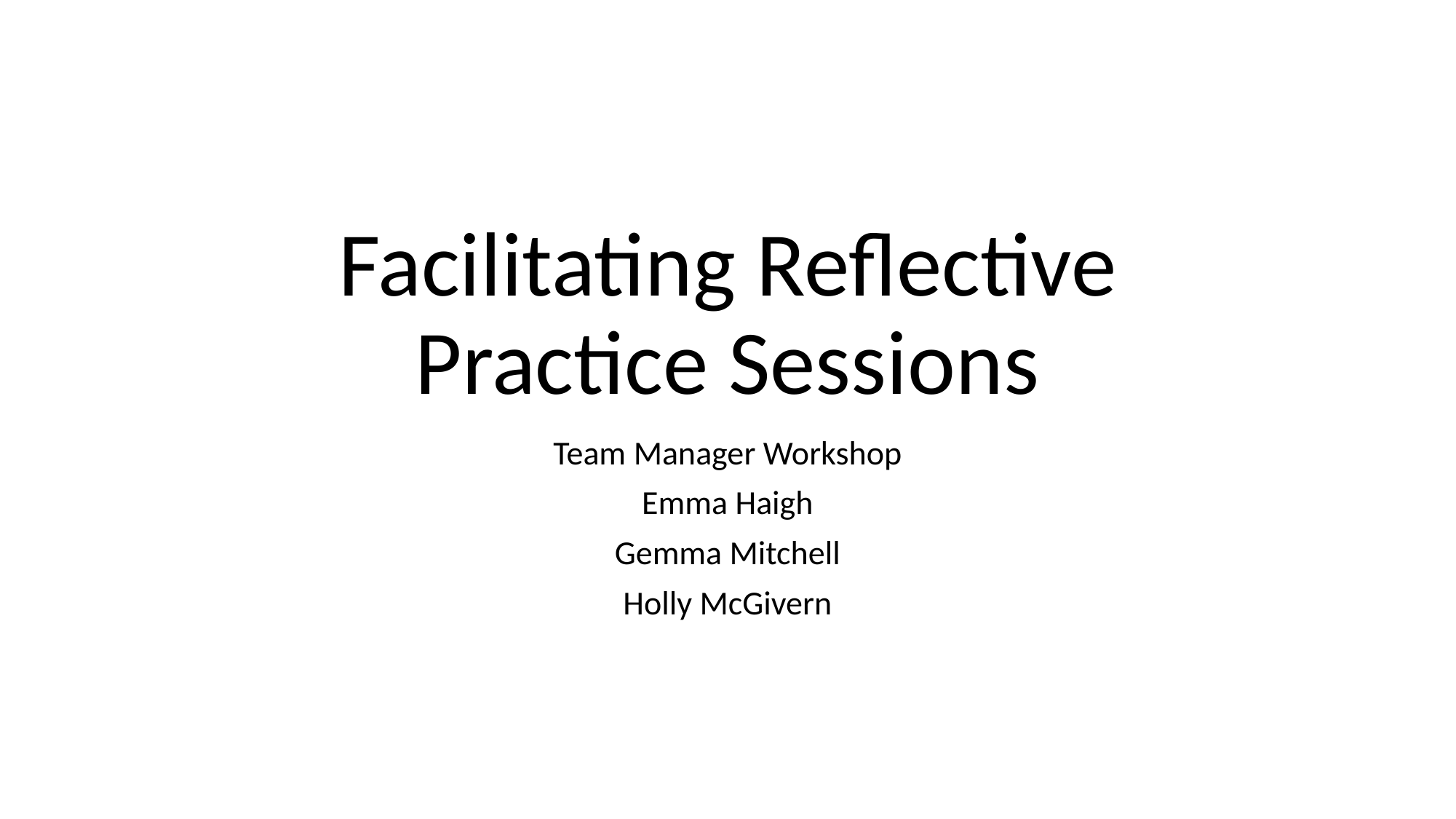

# Facilitating Reflective Practice Sessions
Team Manager Workshop
Emma Haigh
Gemma Mitchell
Holly McGivern